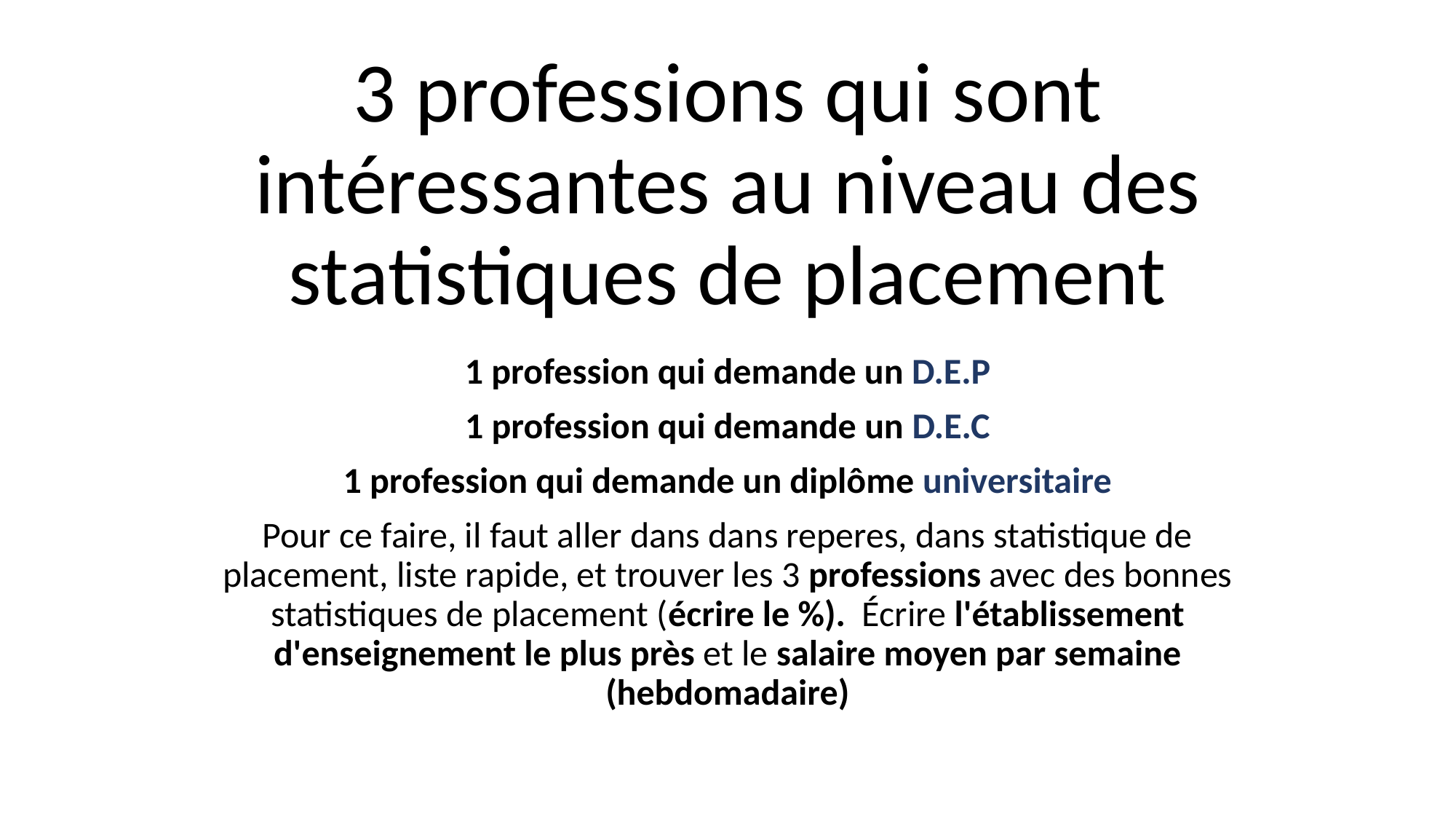

# 3 professions qui sont intéressantes au niveau des statistiques de placement
1 profession qui demande un D.E.P
1 profession qui demande un D.E.C
1 profession qui demande un diplôme universitaire
Pour ce faire, il faut aller dans dans reperes, dans statistique de placement, liste rapide, et trouver les 3 professions avec des bonnes statistiques de placement (écrire le %).  Écrire l'établissement d'enseignement le plus près et le salaire moyen par semaine (hebdomadaire)